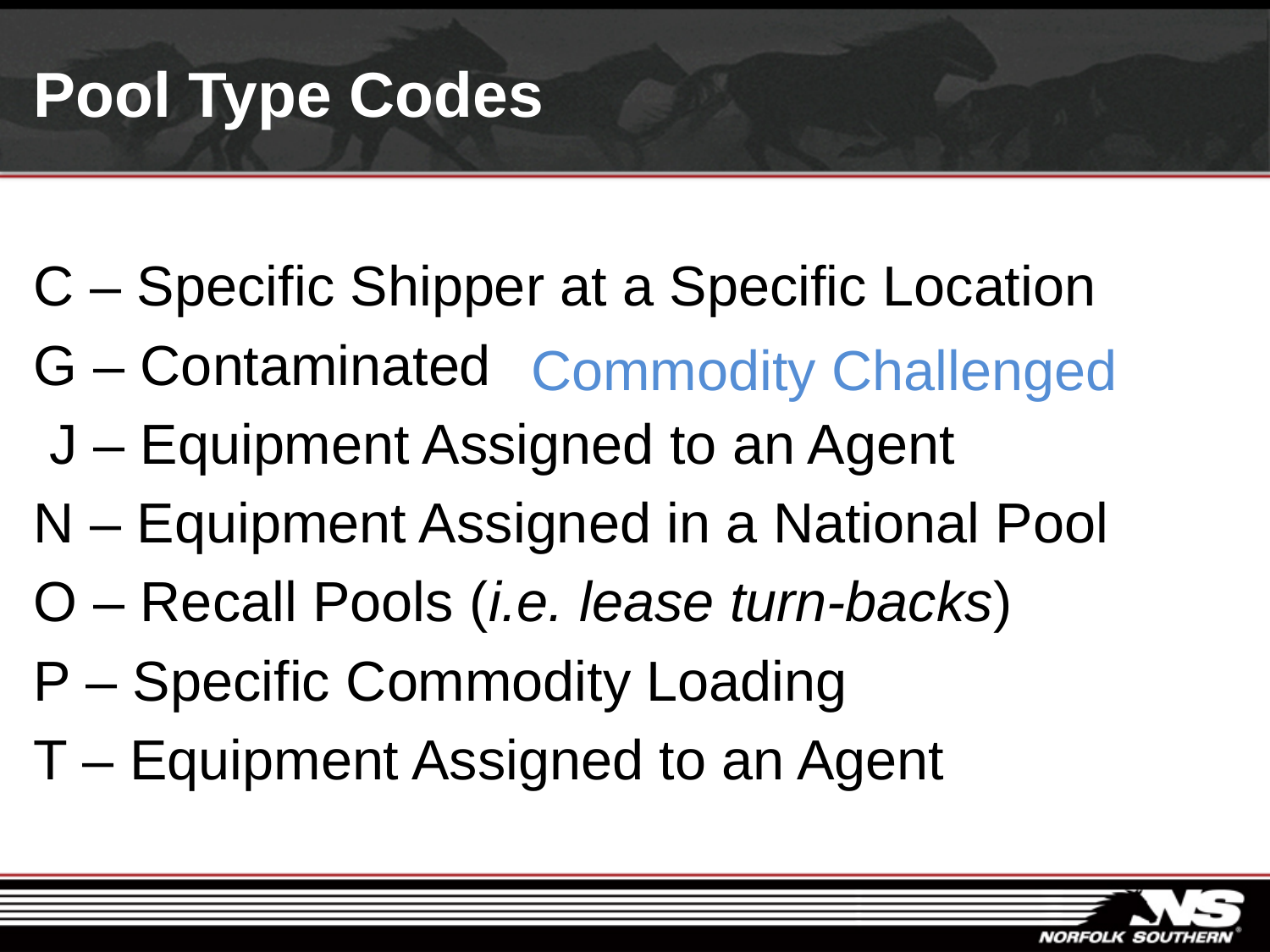

# Pool Type Codes
C – Specific Shipper at a Specific Location
G – Contaminated
 J – Equipment Assigned to an Agent
N – Equipment Assigned in a National Pool
O – Recall Pools (i.e. lease turn-backs)
P – Specific Commodity Loading
T – Equipment Assigned to an Agent
Commodity Challenged